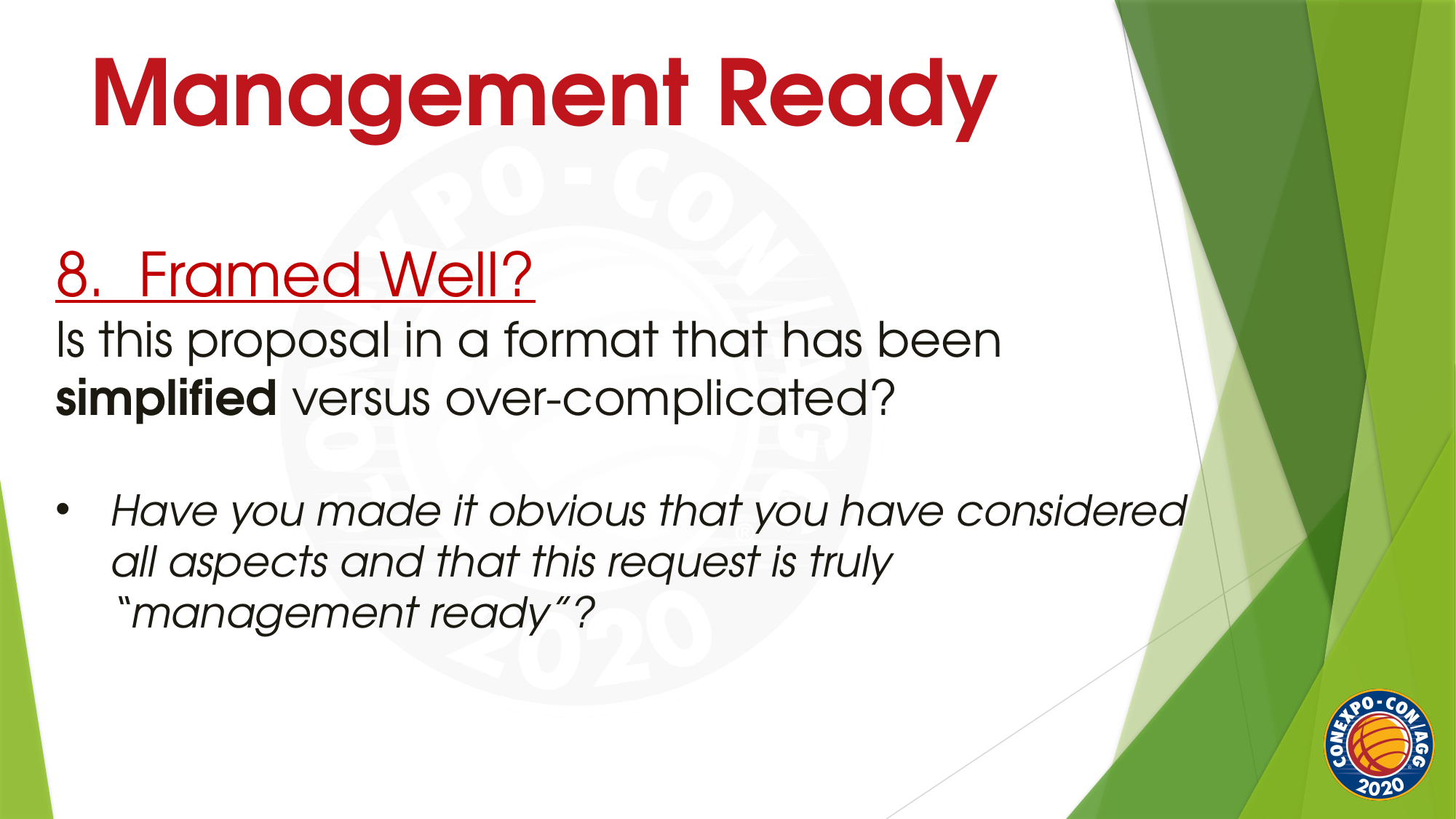

Management Ready
8.  Framed Well?
Is this proposal in a format that has been simplified versus over-complicated?

Have you made it obvious that you have considered all aspects and that this request is truly “management ready”?